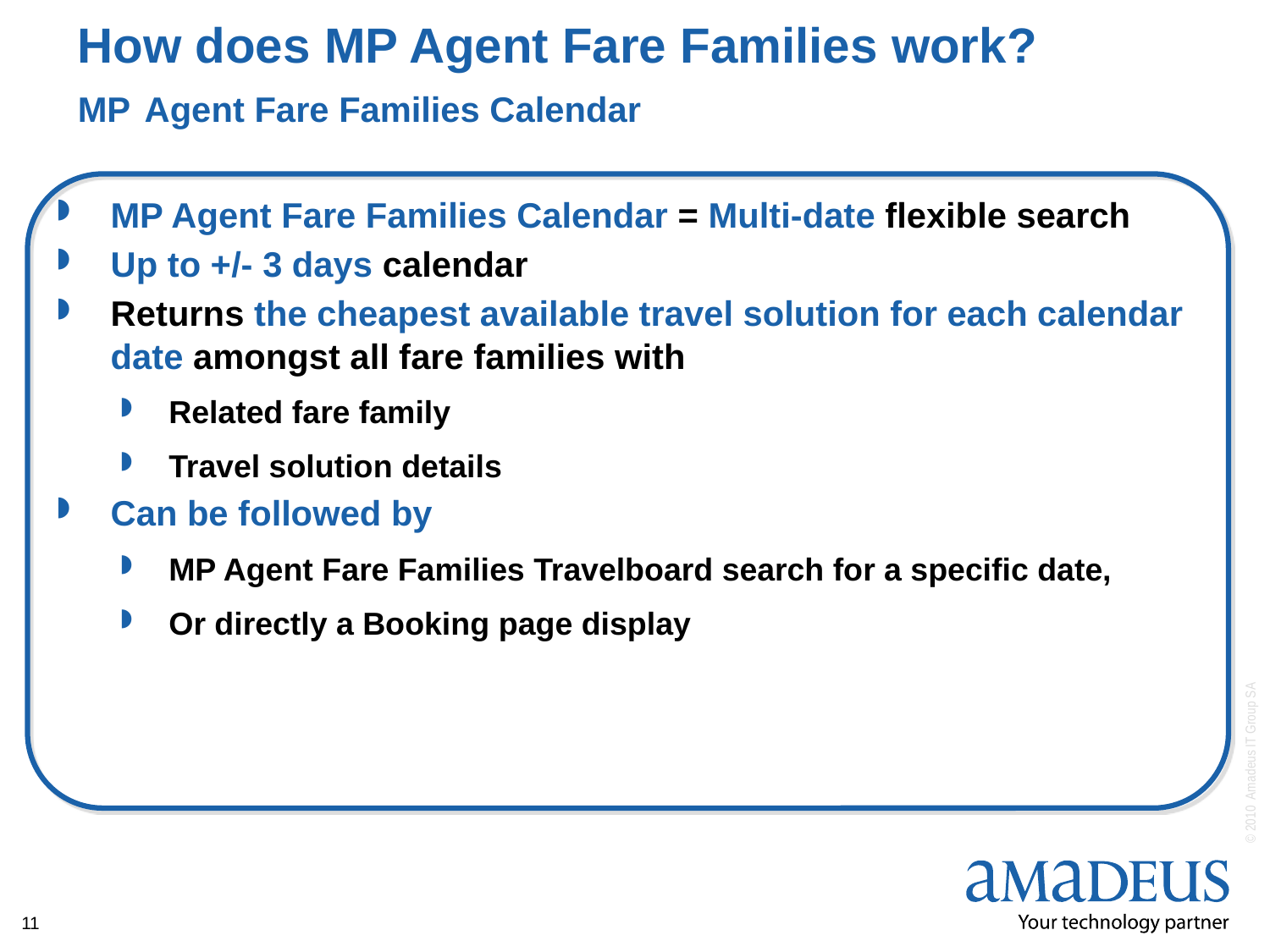

# How does MP Agent Fare Families work? MP Agent Fare Families Calendar

MP Agent Fare Families Calendar = Multi-date flexible search
Up to +/- 3 days calendar
Returns the cheapest available travel solution for each calendar date amongst all fare families with
Related fare family
Travel solution details
Can be followed by
MP Agent Fare Families Travelboard search for a specific date,
Or directly a Booking page display
11